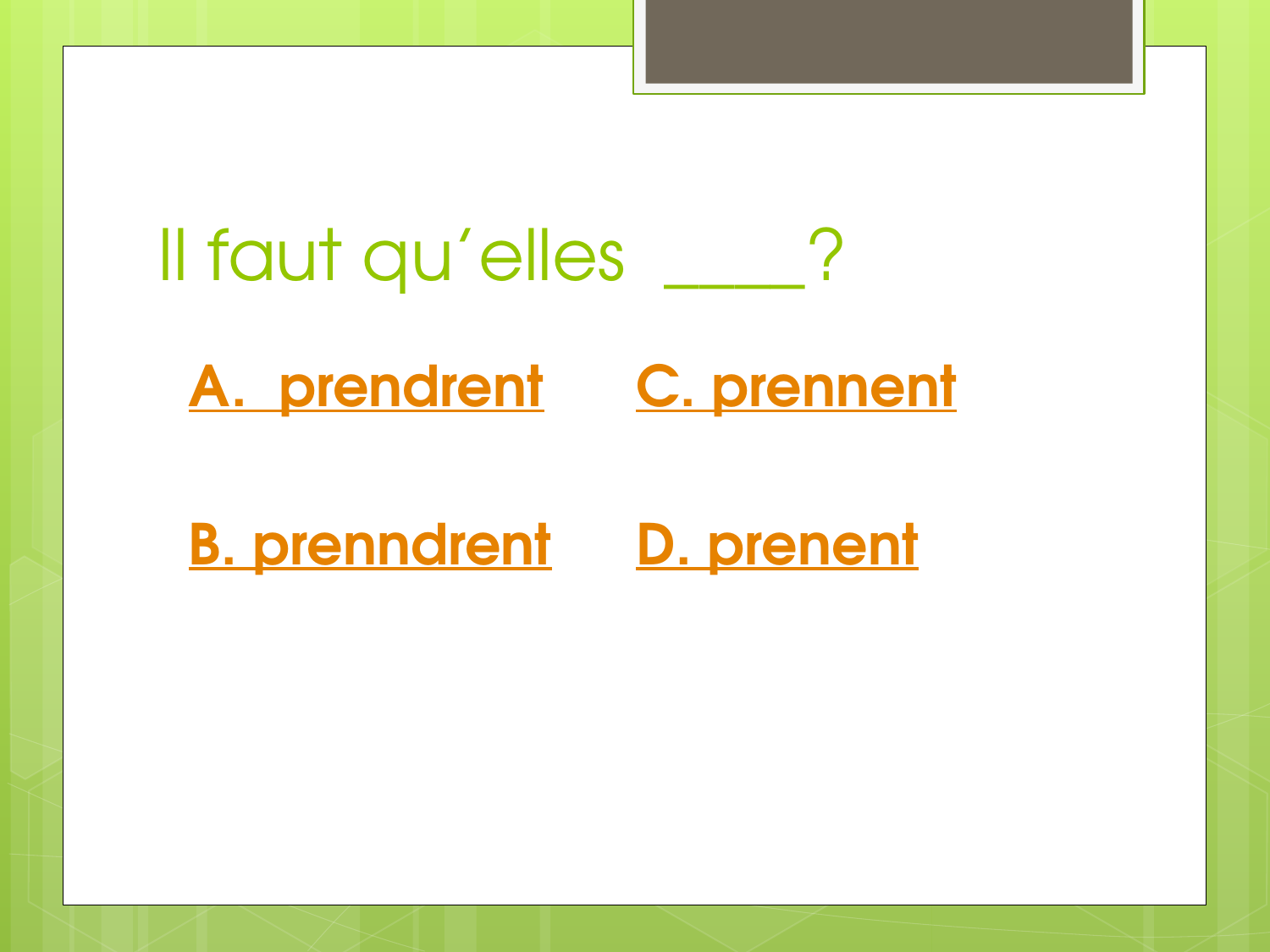

# Il faut qu’elles  ____?
C. prennent

D. prenent
A.  prendrent

B. prenndrent